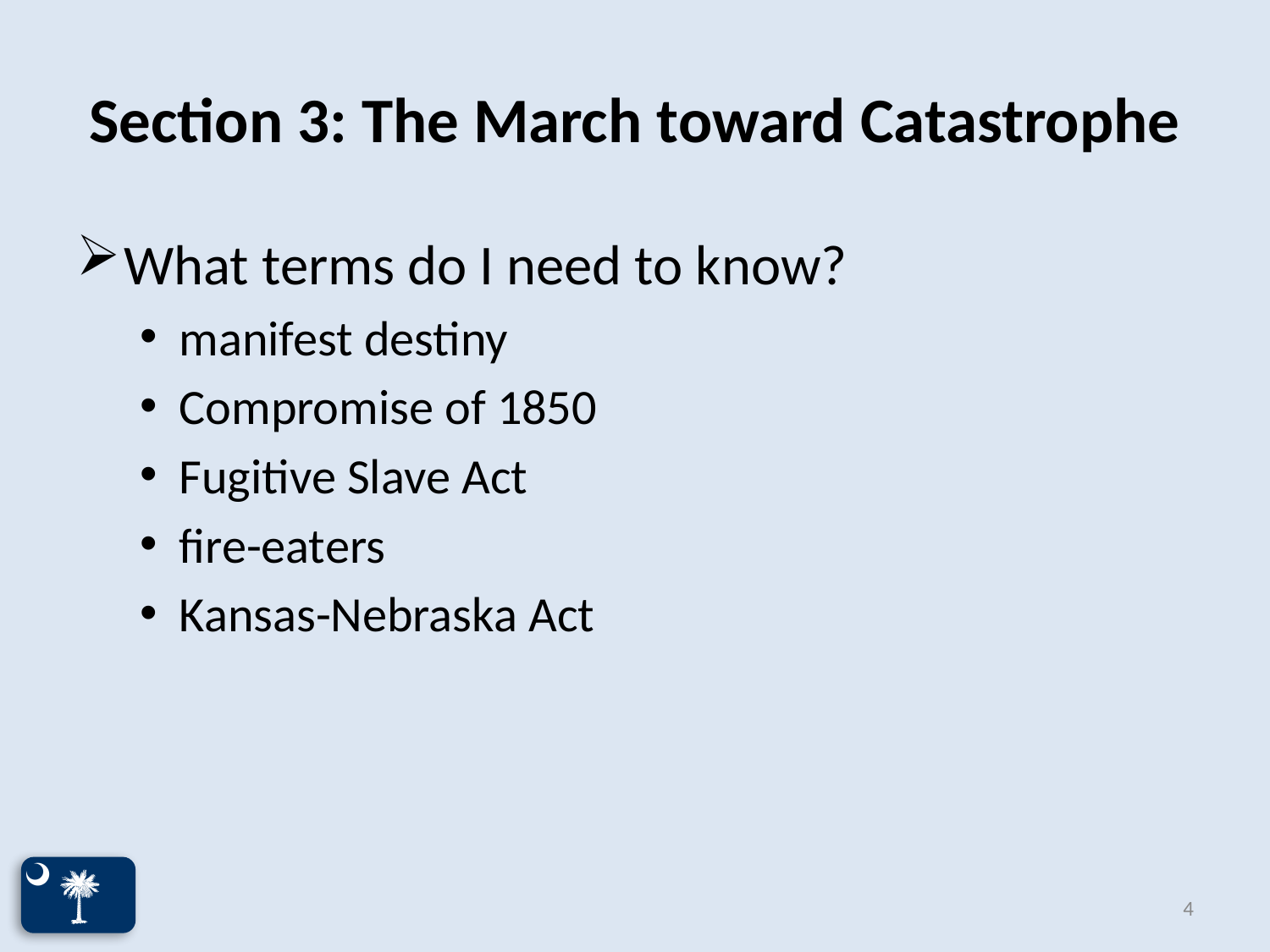

# Section 3: The March toward Catastrophe
What terms do I need to know?
manifest destiny
Compromise of 1850
Fugitive Slave Act
fire-eaters
Kansas-Nebraska Act

4